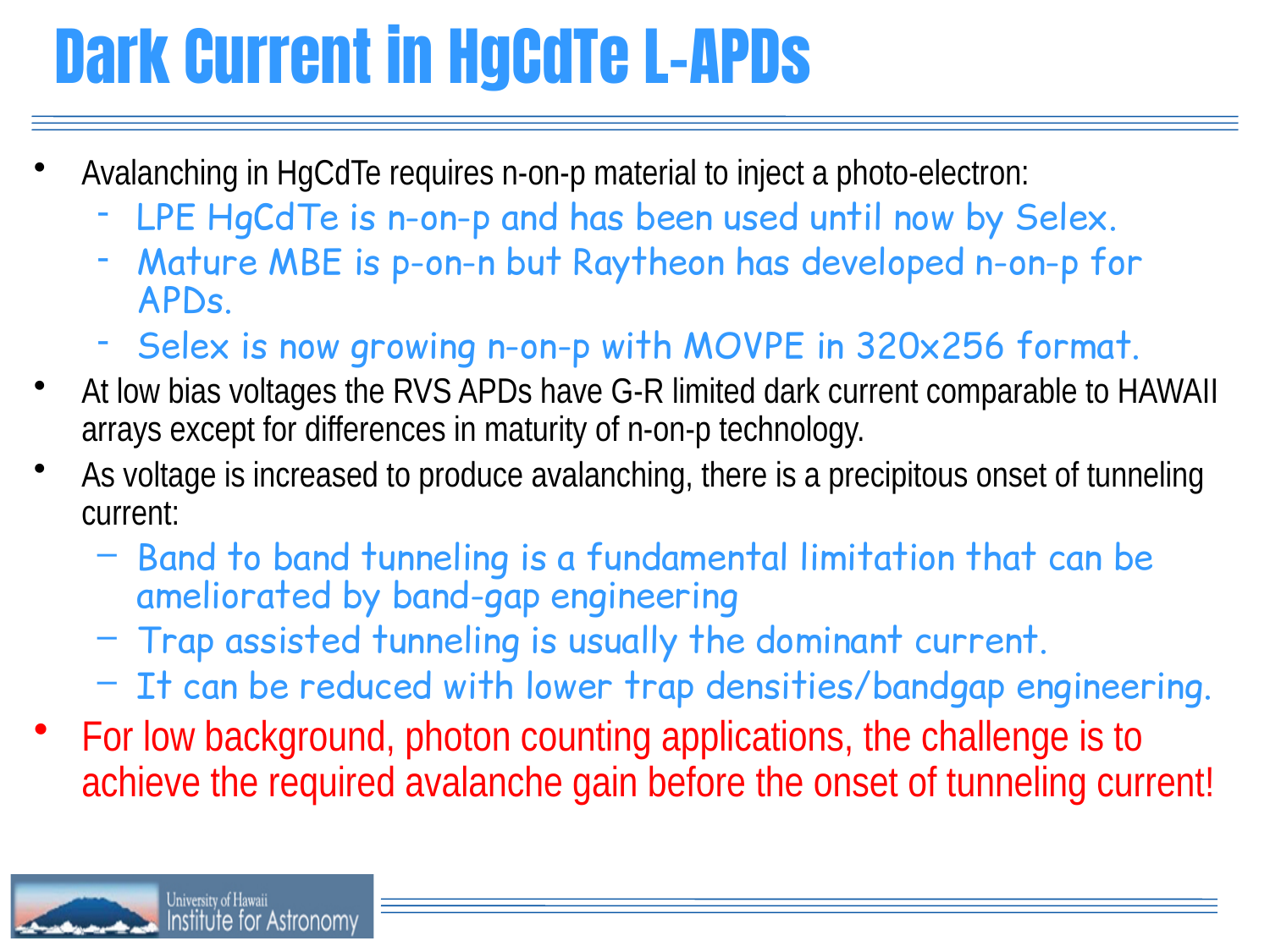

# Dark Current in HgCdTe L-APDs
Avalanching in HgCdTe requires n-on-p material to inject a photo-electron:
LPE HgCdTe is n-on-p and has been used until now by Selex.
Mature MBE is p-on-n but Raytheon has developed n-on-p for APDs.
Selex is now growing n-on-p with MOVPE in 320x256 format.
At low bias voltages the RVS APDs have G-R limited dark current comparable to HAWAII arrays except for differences in maturity of n-on-p technology.
As voltage is increased to produce avalanching, there is a precipitous onset of tunneling current:
Band to band tunneling is a fundamental limitation that can be ameliorated by band-gap engineering
Trap assisted tunneling is usually the dominant current.
It can be reduced with lower trap densities/bandgap engineering.
For low background, photon counting applications, the challenge is to achieve the required avalanche gain before the onset of tunneling current!